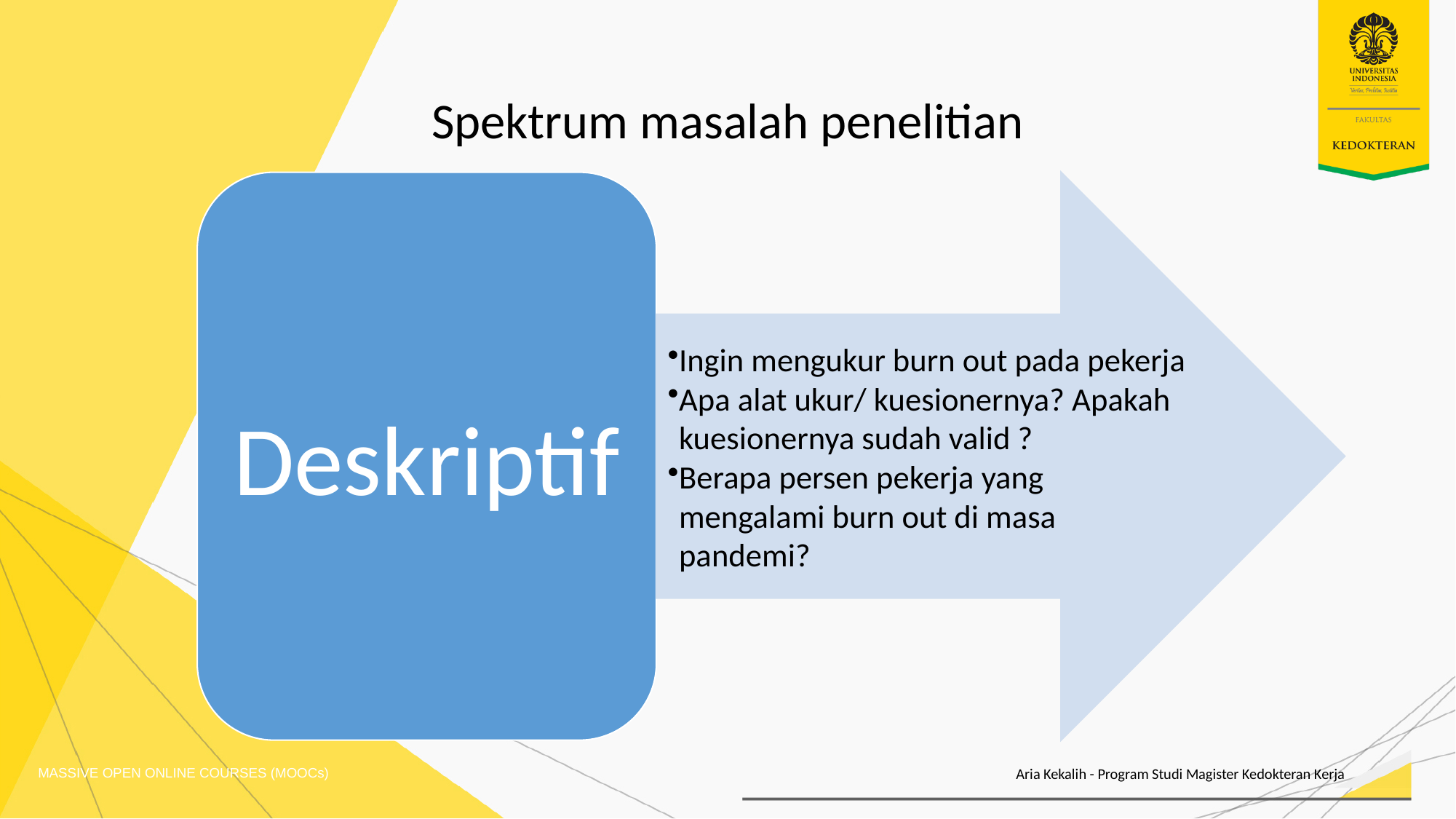

# Spektrum masalah penelitian
Deskriptif
Ingin mengukur burn out pada pekerja
Berapa persen pekerja yang mengalami burn out di masa pandemi?
Apa alat ukur/ kuesionernya? Apakah kuesionernya sudah valid ?